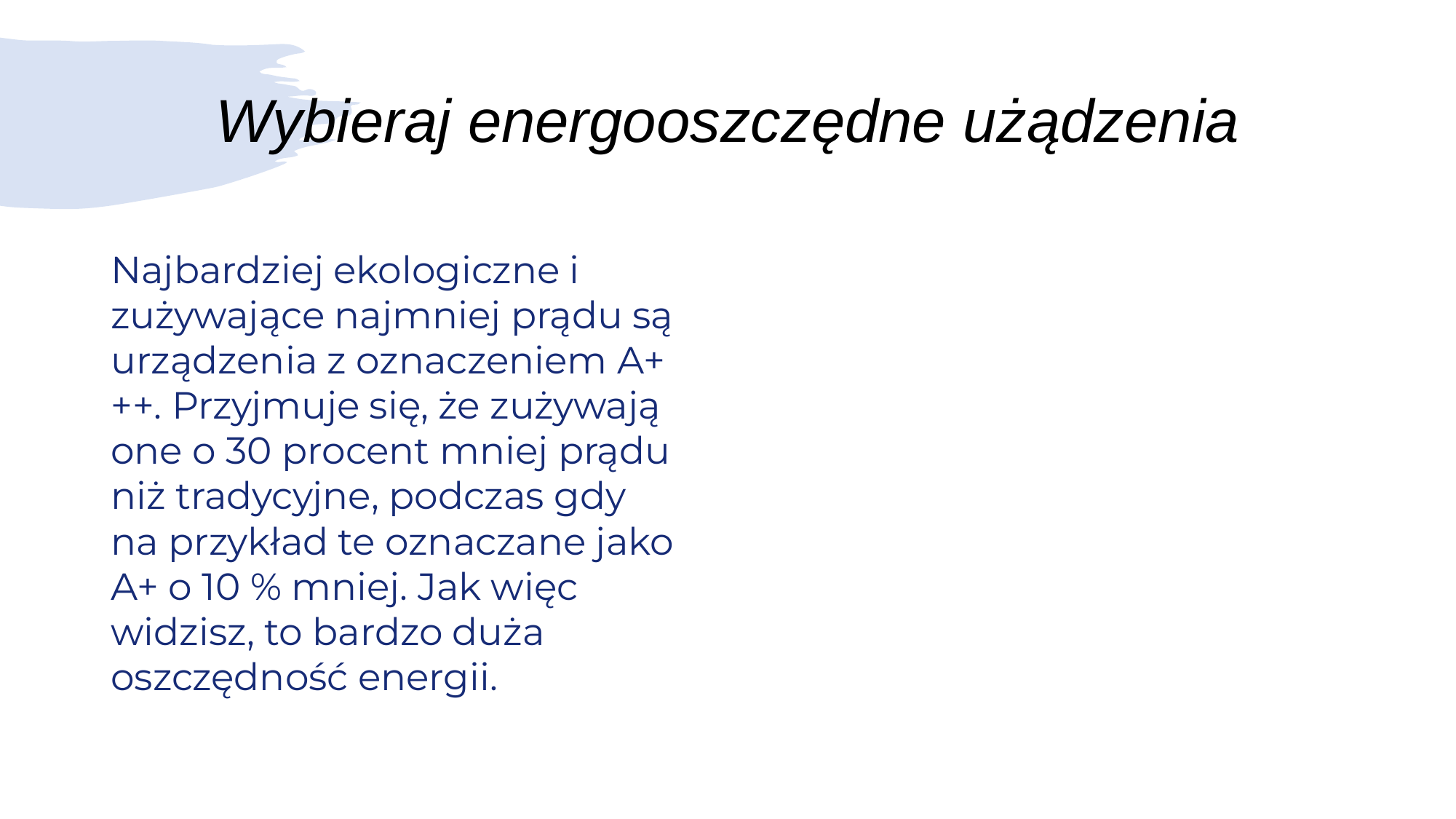

# Wybieraj energooszczędne użądzenia
Najbardziej ekologiczne i zużywające najmniej prądu są urządzenia z oznaczeniem A+++. Przyjmuje się, że zużywają one o 30 procent mniej prądu niż tradycyjne, podczas gdy na przykład te oznaczane jako A+ o 10 % mniej. Jak więc widzisz, to bardzo duża oszczędność energii.